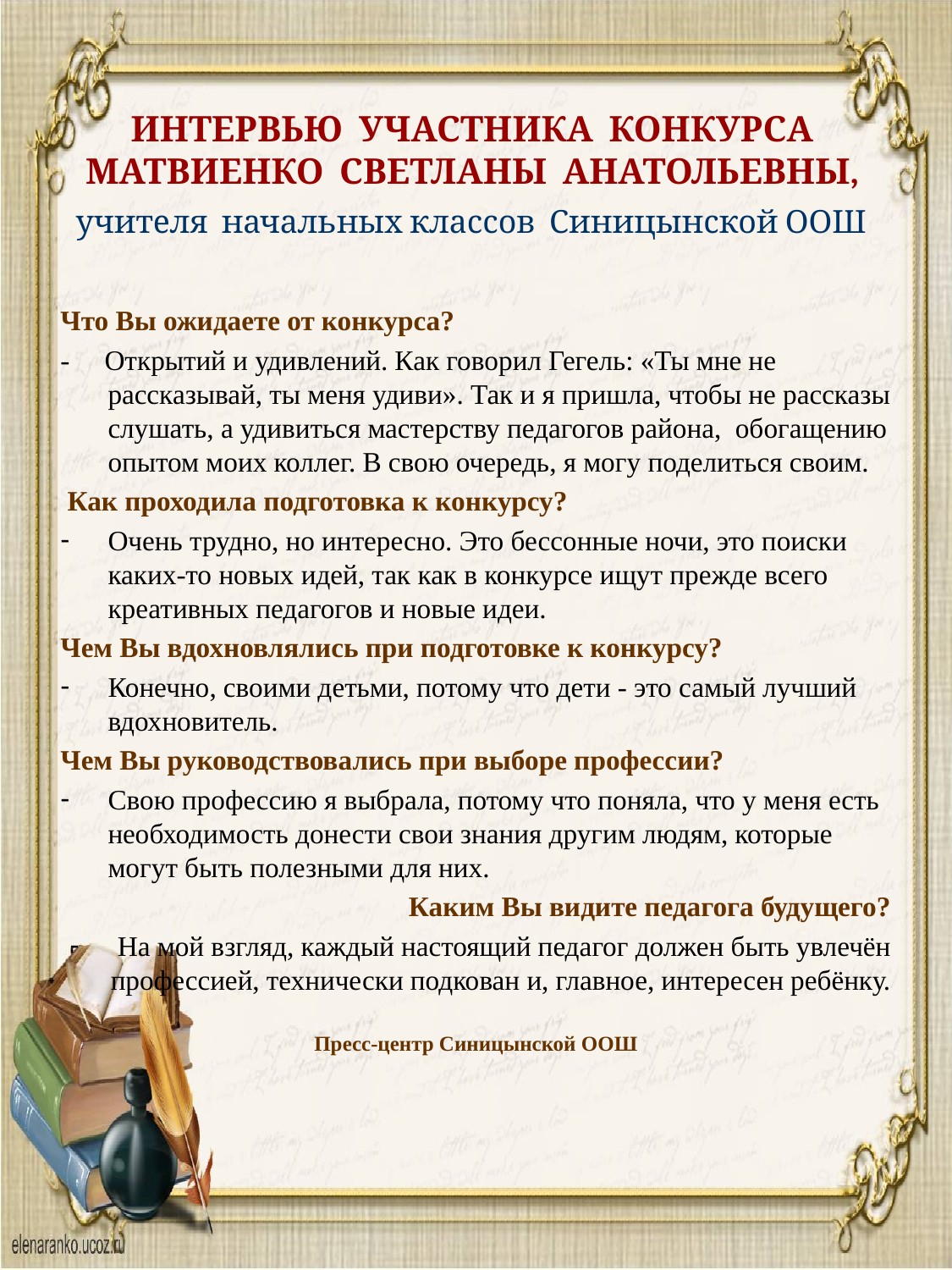

ИНТЕРВЬЮ  УЧАСТНИКА  КОНКУРСА
МАТВИЕНКО  СВЕТЛАНЫ  АНАТОЛЬЕВНЫ,
учителя  начальных классов  Синицынской ООШ
Что Вы ожидаете от конкурса?
-     Открытий и удивлений. Как говорил Гегель: «Ты мне не рассказывай, ты меня удиви». Так и я пришла, чтобы не рассказы слушать, а удивиться мастерству педагогов района,  обогащению опытом моих коллег. В свою очередь, я могу поделиться своим.
 Как проходила подготовка к конкурсу?
Очень трудно, но интересно. Это бессонные ночи, это поиски каких-то новых идей, так как в конкурсе ищут прежде всего креативных педагогов и новые идеи.
Чем Вы вдохновлялись при подготовке к конкурсу?
Конечно, своими детьми, потому что дети - это самый лучший вдохновитель.
Чем Вы руководствовались при выборе профессии?
Свою профессию я выбрала, потому что поняла, что у меня есть необходимость донести свои знания другим людям, которые могут быть полезными для них.
Каким Вы видите педагога будущего?
На мой взгляд, каждый настоящий педагог должен быть увлечён профессией, технически подкован и, главное, интересен ребёнку.

Пресс-центр Синицынской ООШ